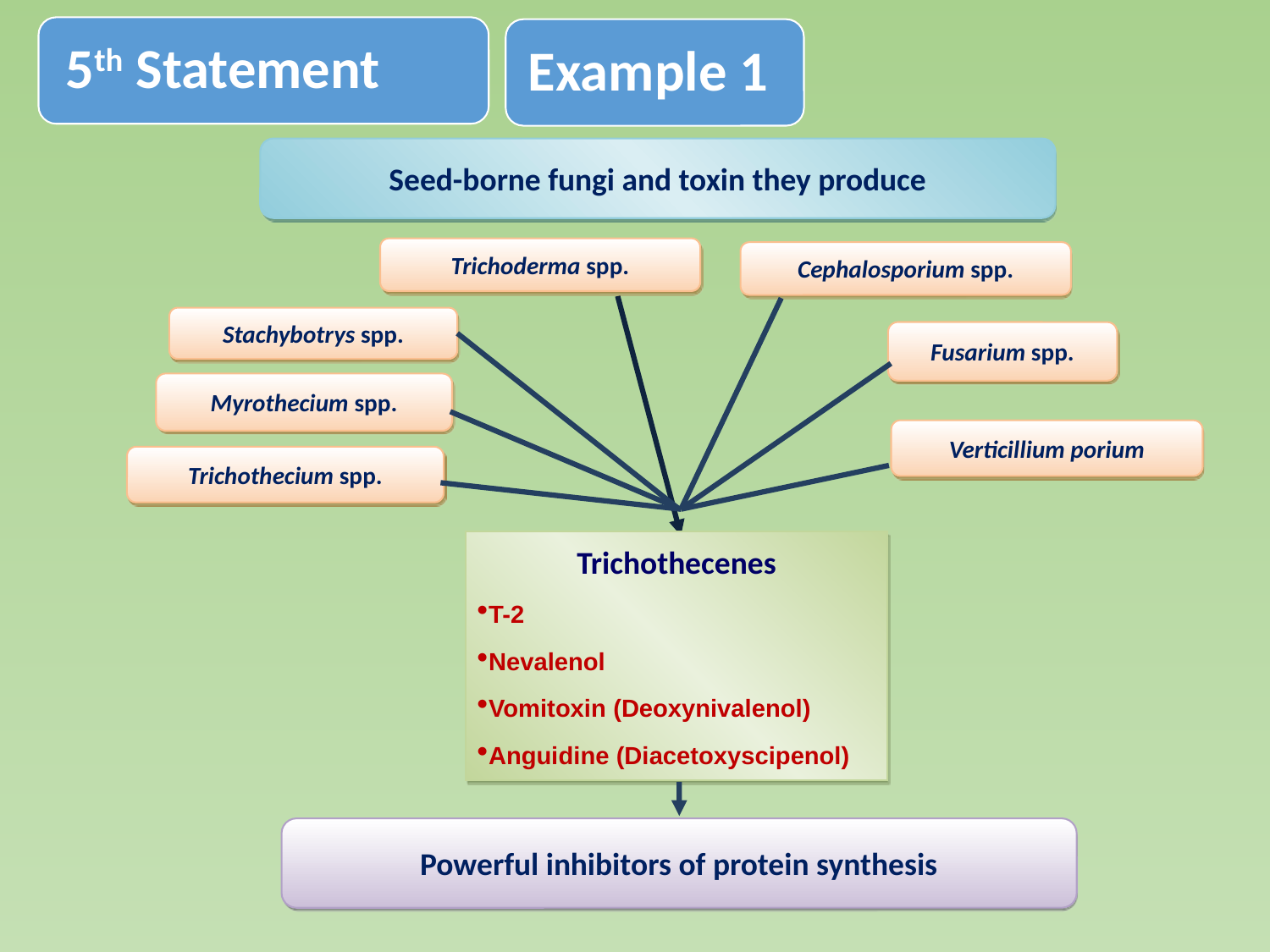

5th Statement

Example 1
Seed-borne fungi and toxin they produce
Trichoderma spp.
Cephalosporium spp.
Stachybotrys spp.
Fusarium spp.
Myrothecium spp.
Verticillium porium
Trichothecium spp.
Trichothecenes
T-2
Nevalenol
Vomitoxin (Deoxynivalenol)
Anguidine (Diacetoxyscipenol)
Powerful inhibitors of protein synthesis